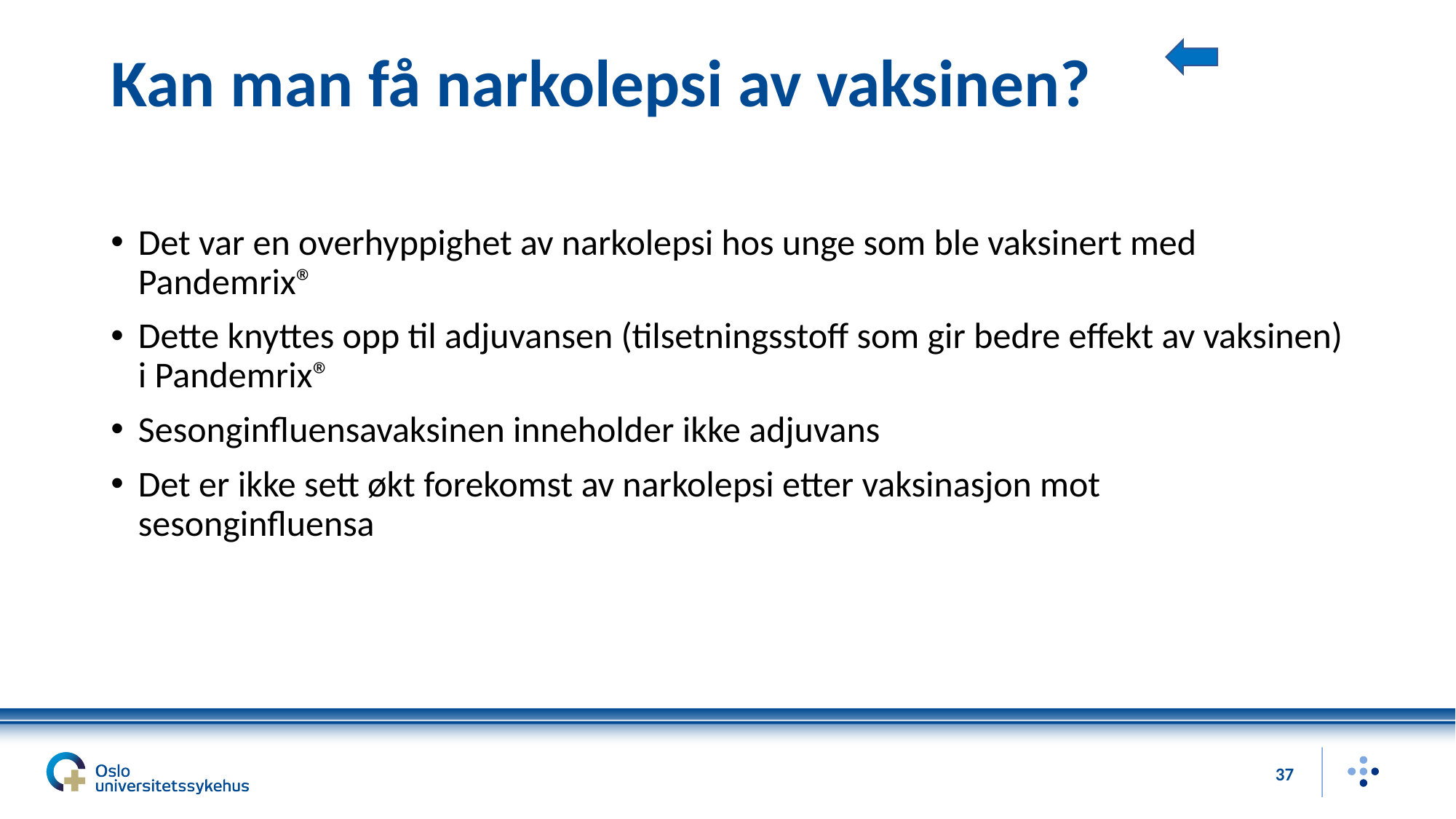

# Kan man få narkolepsi av vaksinen?
Det var en overhyppighet av narkolepsi hos unge som ble vaksinert med Pandemrix®
Dette knyttes opp til adjuvansen (tilsetningsstoff som gir bedre effekt av vaksinen) i Pandemrix®
Sesonginfluensavaksinen inneholder ikke adjuvans
Det er ikke sett økt forekomst av narkolepsi etter vaksinasjon mot sesonginfluensa
37